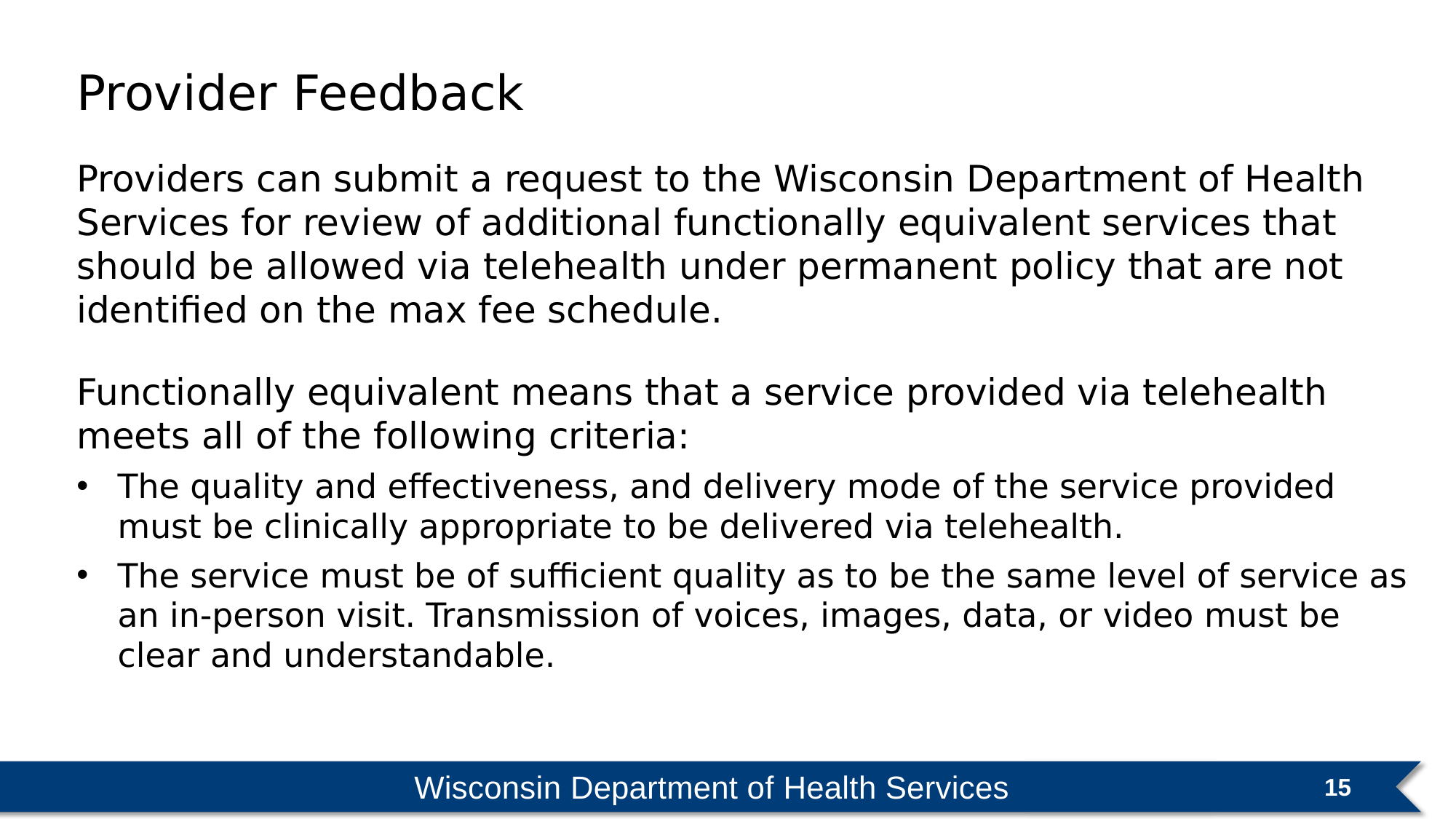

Provider Feedback
Providers can submit a request to the Wisconsin Department of Health Services for review of additional functionally equivalent services that should be allowed via telehealth under permanent policy that are not identified on the max fee schedule.

Functionally equivalent means that a service provided via telehealth meets all of the following criteria:
The quality and effectiveness, and delivery mode of the service provided must be clinically appropriate to be delivered via telehealth.
The service must be of sufficient quality as to be the same level of service as an in-person visit. Transmission of voices, images, data, or video must be clear and understandable.
Wisconsin Department of Health Services
15